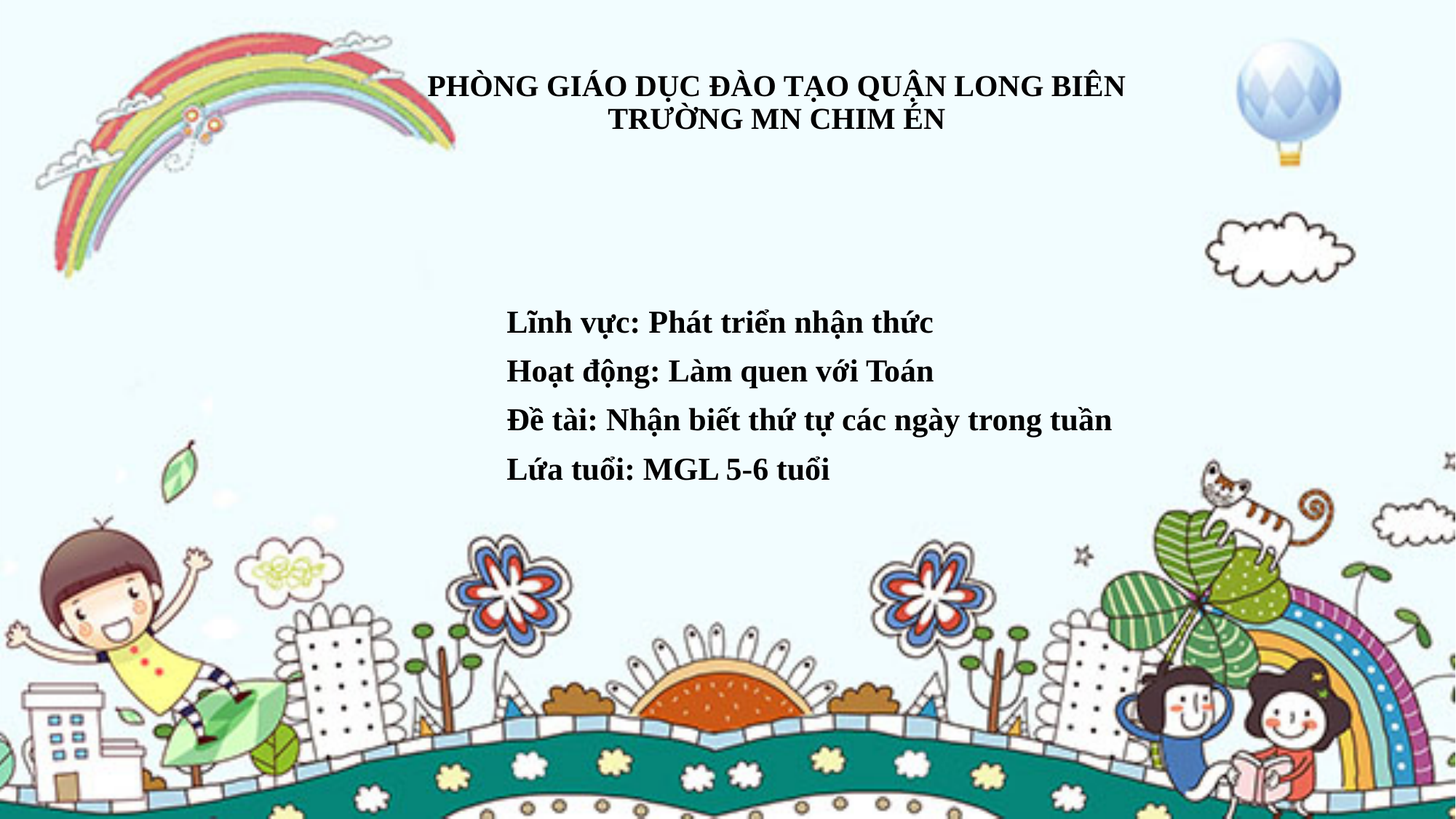

# PHÒNG GIÁO DỤC ĐÀO TẠO QUẬN LONG BIÊN TRƯỜNG MN CHIM ÉN

Lĩnh vực: Phát triển nhận thức
Hoạt động: Làm quen với Toán
Đề tài: Nhận biết thứ tự các ngày trong tuần
Lứa tuổi: MGL 5-6 tuổi